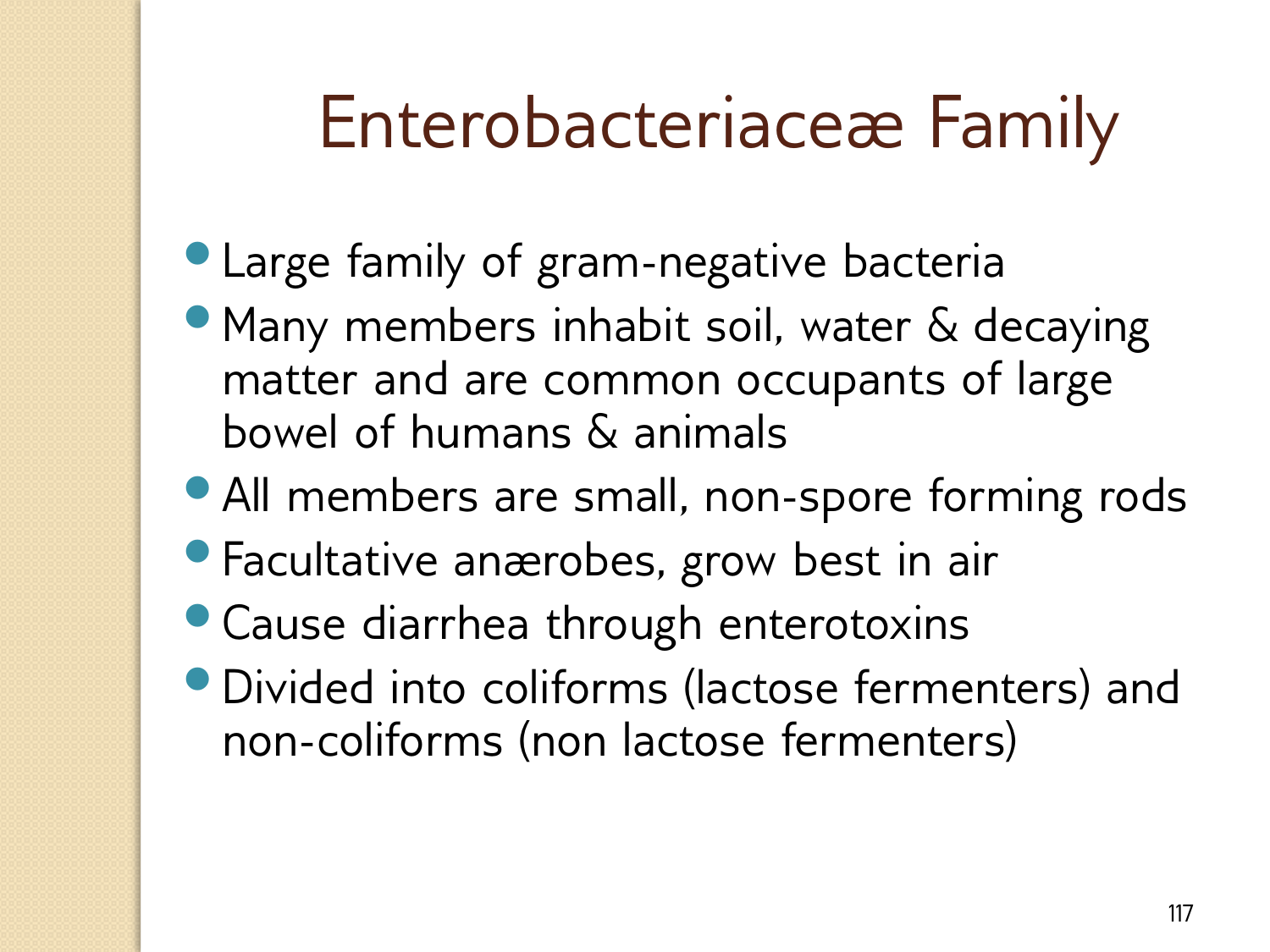

Enterobacteriaceae Family

Large family of gram-negative bacteria
Many members inhabit soil, water & decaying matter and are common occupants of large bowel of humans & animals
All members are small, non-spore forming rods
Facultative anaerobes, grow best in air
Cause diarrhea through enterotoxins
Divided into coliforms (lactose fermenters) and non-coliforms (non lactose fermenters)
117